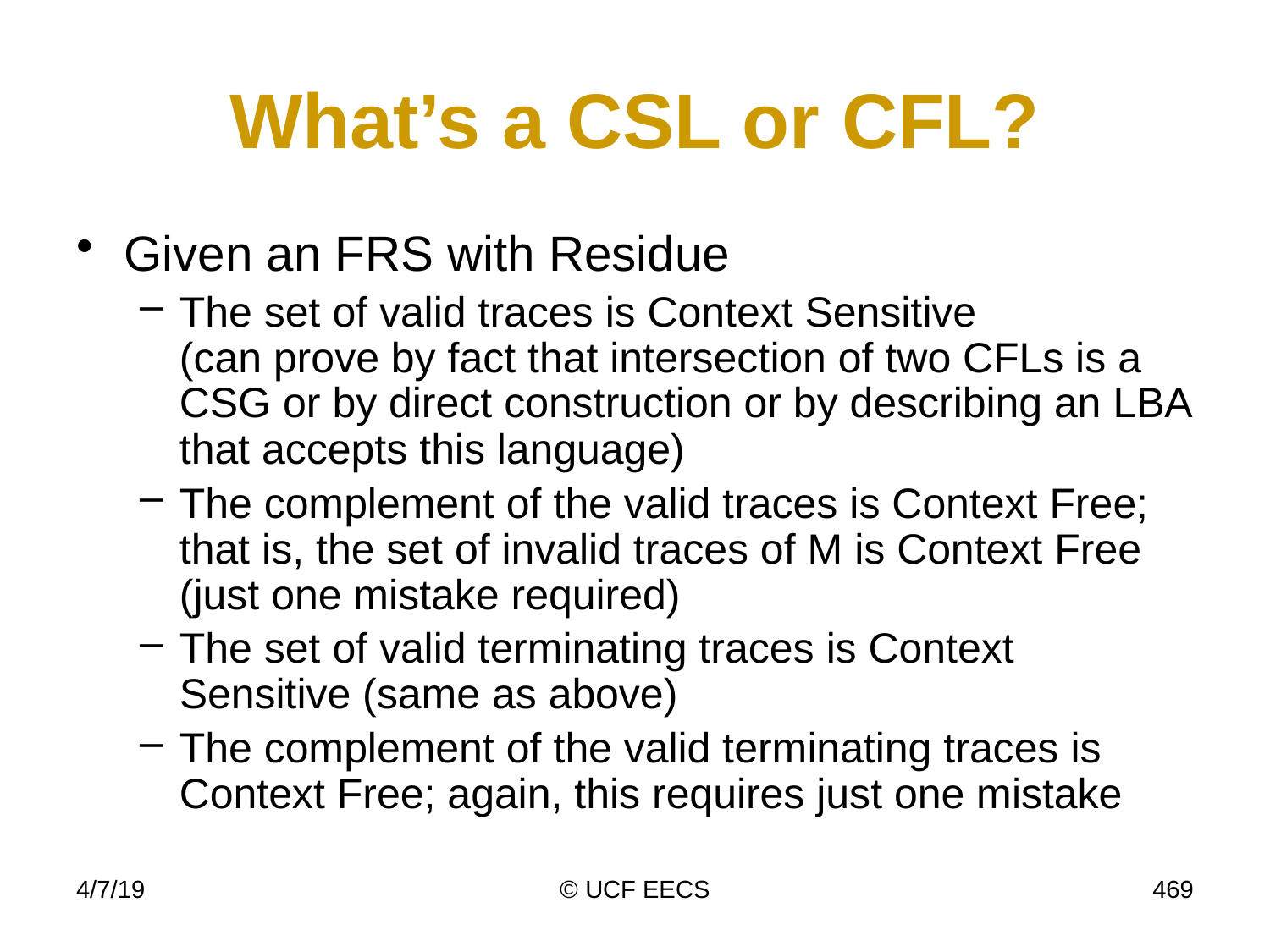

# What’s a CSL or CFL?
Given an FRS with Residue
The set of valid traces is Context Sensitive
(can prove by fact that intersection of two CFLs is a CSG or by direct construction or by describing an LBA that accepts this language)
The complement of the valid traces is Context Free; that is, the set of invalid traces of M is Context Free (just one mistake required)
The set of valid terminating traces is Context Sensitive (same as above)
The complement of the valid terminating traces is Context Free; again, this requires just one mistake
4/7/19
© UCF EECS
469